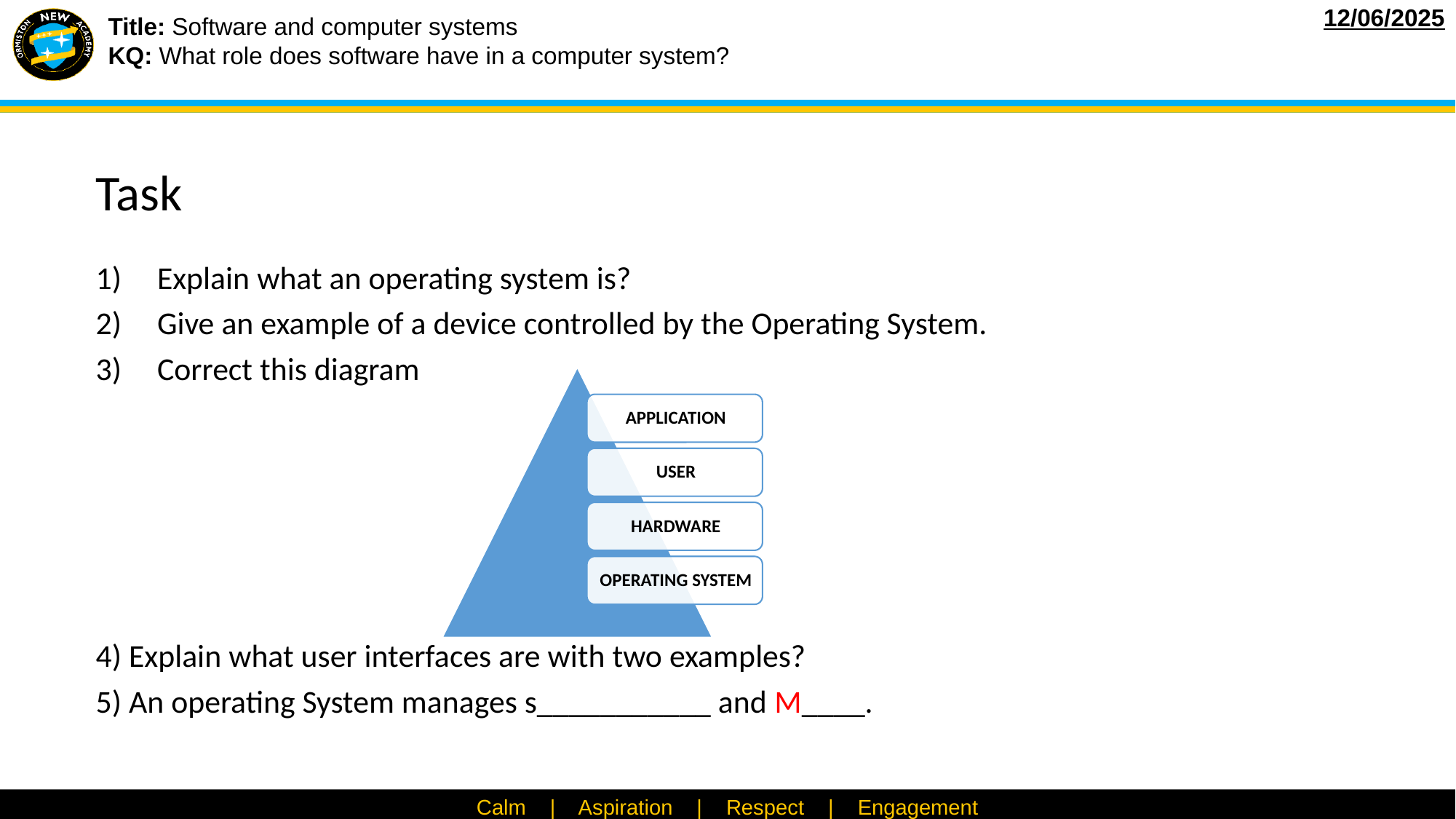

# Task
Explain what an operating system is?
Give an example of a device controlled by the Operating System.
Correct this diagram

4) Explain what user interfaces are with two examples?
5) An operating System manages s___________ and M____.
APPLICATION
USER
HARDWARE
OPERATING SYSTEM